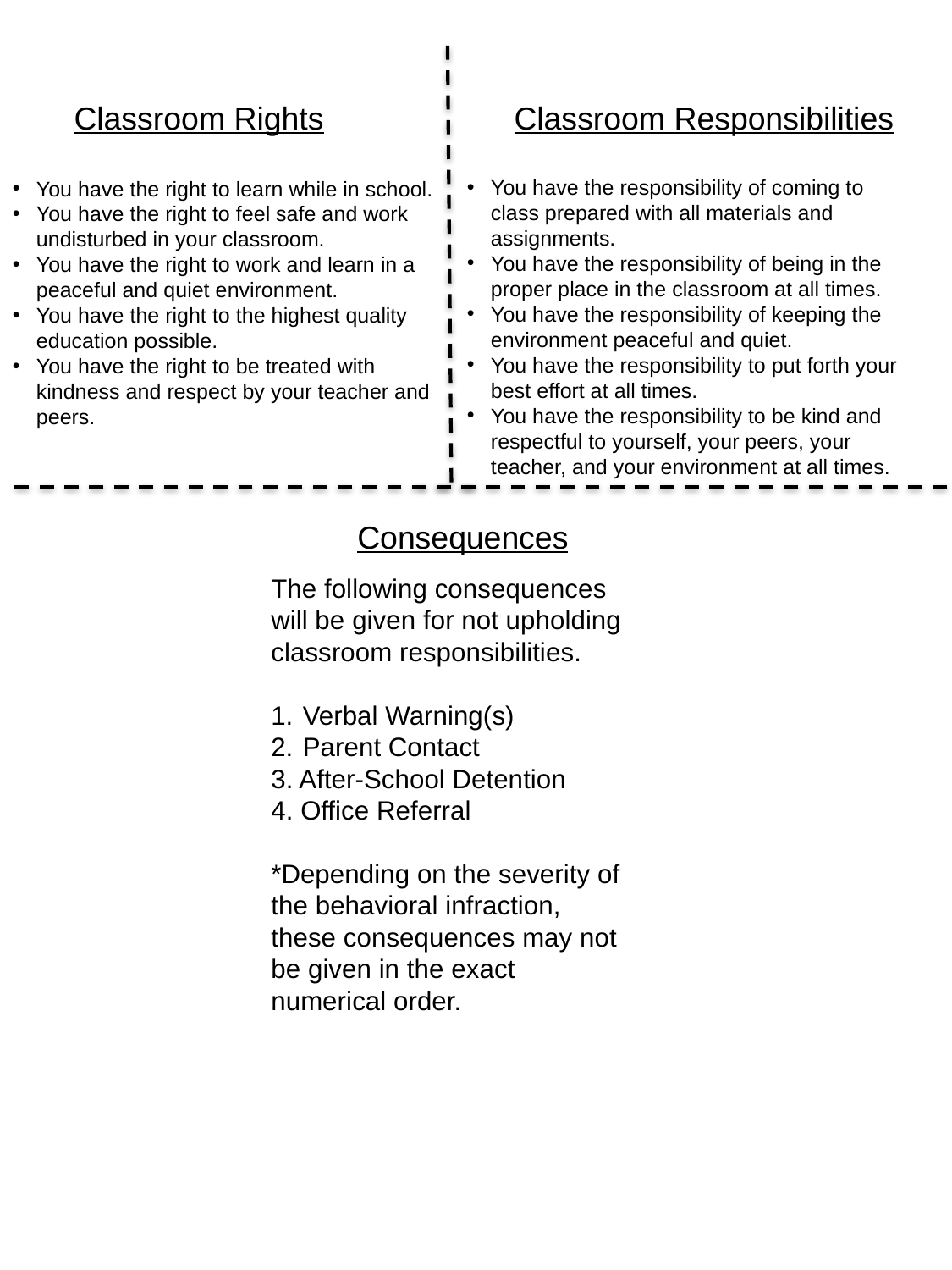

Classroom Rights
Classroom Responsibilities
You have the responsibility of coming to class prepared with all materials and assignments.
You have the responsibility of being in the proper place in the classroom at all times.
You have the responsibility of keeping the environment peaceful and quiet.
You have the responsibility to put forth your best effort at all times.
You have the responsibility to be kind and respectful to yourself, your peers, your teacher, and your environment at all times.

You have the right to learn while in school.
You have the right to feel safe and work undisturbed in your classroom.
You have the right to work and learn in a peaceful and quiet environment.
You have the right to the highest quality education possible.
You have the right to be treated with kindness and respect by your teacher and peers.

Consequences
The following consequences will be given for not upholding classroom responsibilities.

Verbal Warning(s)
Parent Contact
3. After-School Detention
4. Office Referral

*Depending on the severity of the behavioral infraction, these consequences may not be given in the exact numerical order.